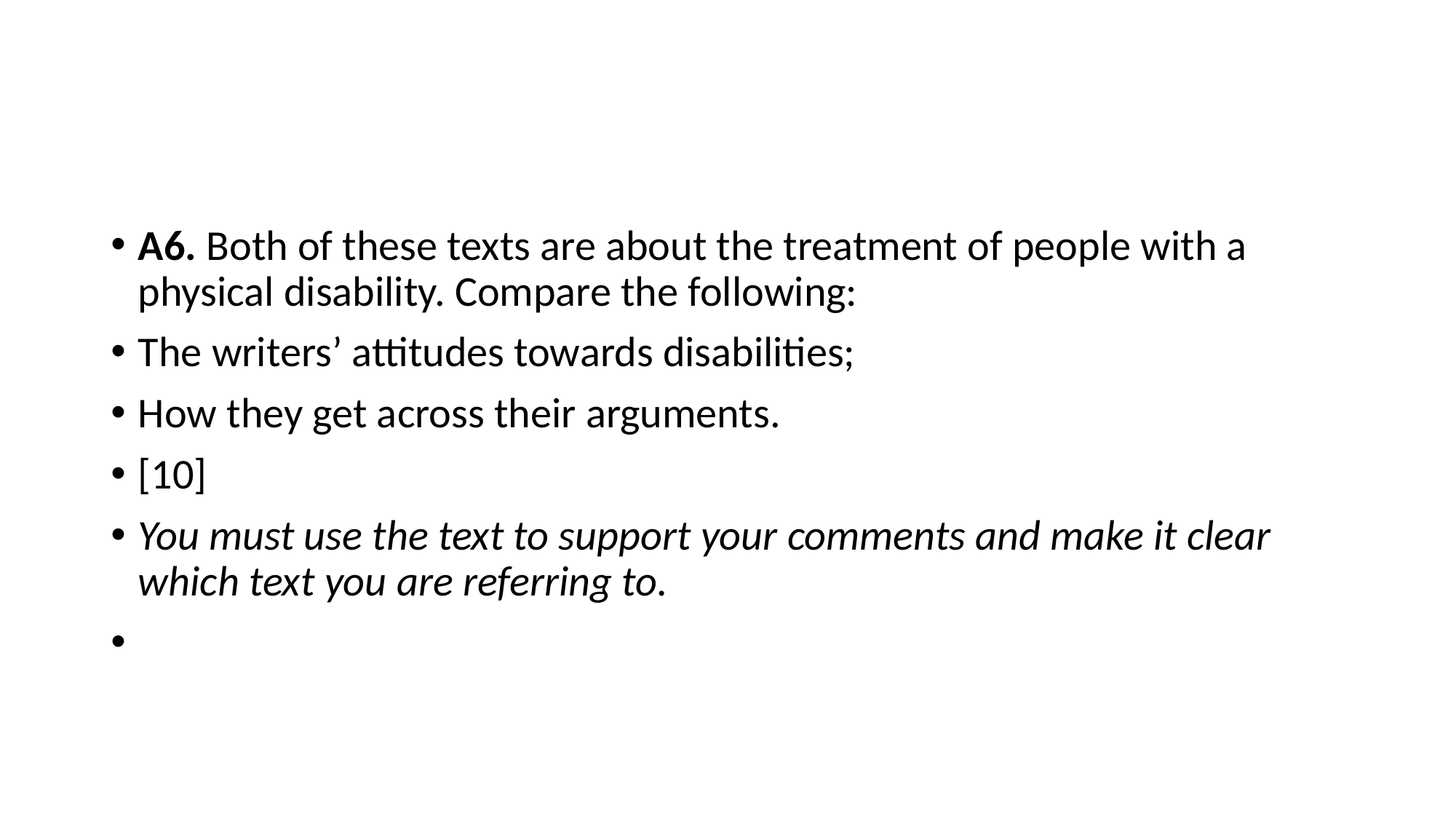

#
A6. Both of these texts are about the treatment of people with a physical disability. Compare the following:
The writers’ attitudes towards disabilities;
How they get across their arguments.
[10]
You must use the text to support your comments and make it clear which text you are referring to.